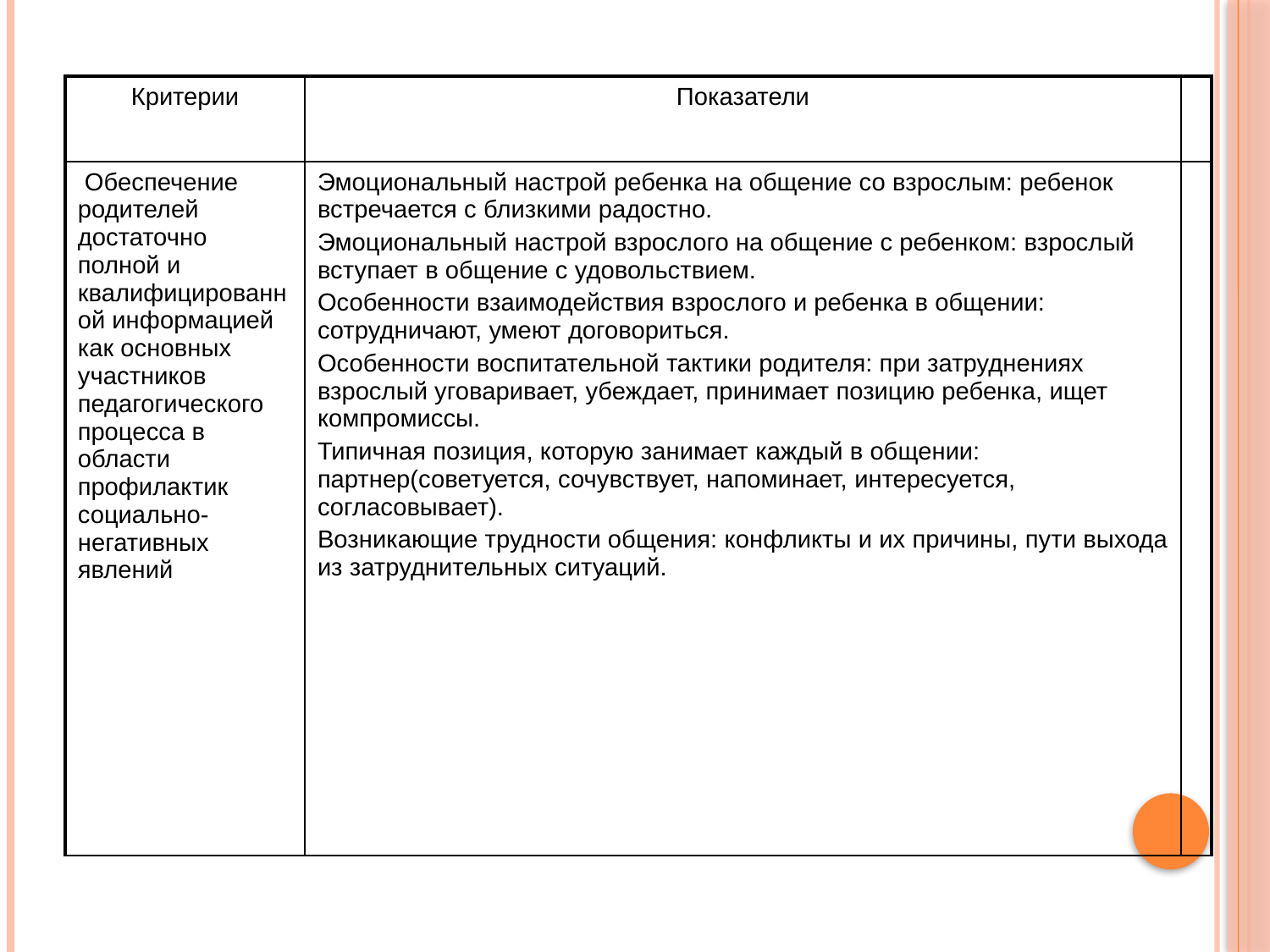

| Критерии | Показатели |  |
| --- | --- | --- |
| Обеспечение родителей достаточно полной и квалифицированной информацией как основных участников педагогического процесса в области профилактик социально-негативных явлений | Эмоциональный настрой ребенка на общение со взрослым: ребенок встречается с близкими радостно. Эмоциональный настрой взрослого на общение с ребенком: взрослый вступает в общение с удовольствием. Особенности взаимодействия взрослого и ребенка в общении: сотрудничают, умеют договориться. Особенности воспитательной тактики родителя: при затруднениях взрослый уговаривает, убеждает, принимает позицию ребенка, ищет компромиссы. Типичная позиция, которую занимает каждый в общении: партнер(советуется, сочувствует, напоминает, интересуется, согласовывает). Возникающие трудности общения: конфликты и их причины, пути выхода из затруднительных ситуаций. |  |